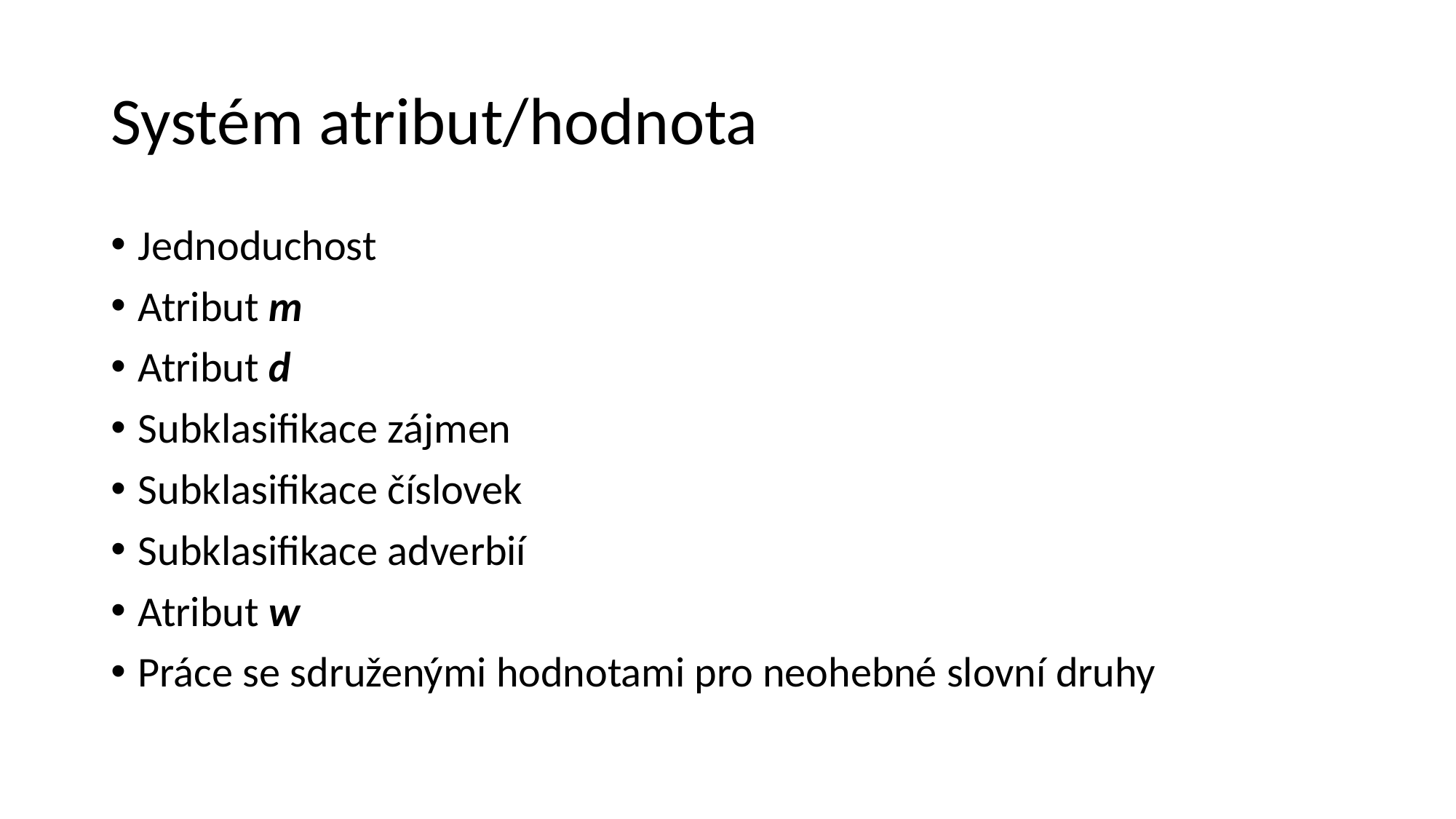

# Systém atribut/hodnota
Jednoduchost
Atribut m
Atribut d
Subklasifikace zájmen
Subklasifikace číslovek
Subklasifikace adverbií
Atribut w
Práce se sdruženými hodnotami pro neohebné slovní druhy